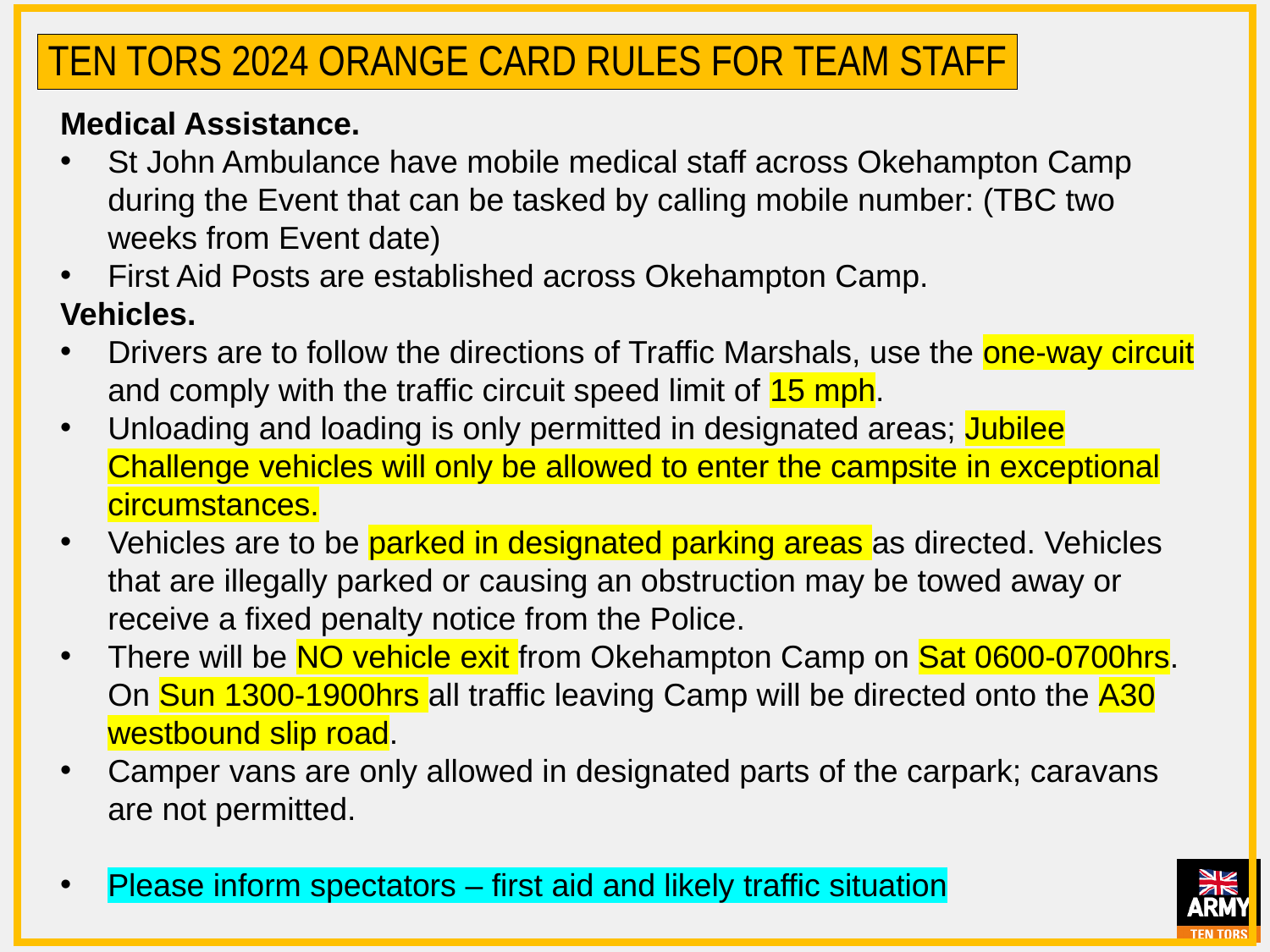

7

Ten Tors 2024 Orange Card Rules for Team Staff
Medical Assistance.
St John Ambulance have mobile medical staff across Okehampton Camp during the Event that can be tasked by calling mobile number: (TBC two weeks from Event date)
First Aid Posts are established across Okehampton Camp.
Vehicles.
Drivers are to follow the directions of Traffic Marshals, use the one-way circuit and comply with the traffic circuit speed limit of 15 mph.
Unloading and loading is only permitted in designated areas; Jubilee Challenge vehicles will only be allowed to enter the campsite in exceptional circumstances.
Vehicles are to be parked in designated parking areas as directed. Vehicles that are illegally parked or causing an obstruction may be towed away or receive a fixed penalty notice from the Police.
There will be NO vehicle exit from Okehampton Camp on Sat 0600-0700hrs. On Sun 1300-1900hrs all traffic leaving Camp will be directed onto the A30 westbound slip road.
Camper vans are only allowed in designated parts of the carpark; caravans are not permitted.

Please inform spectators – first aid and likely traffic situation